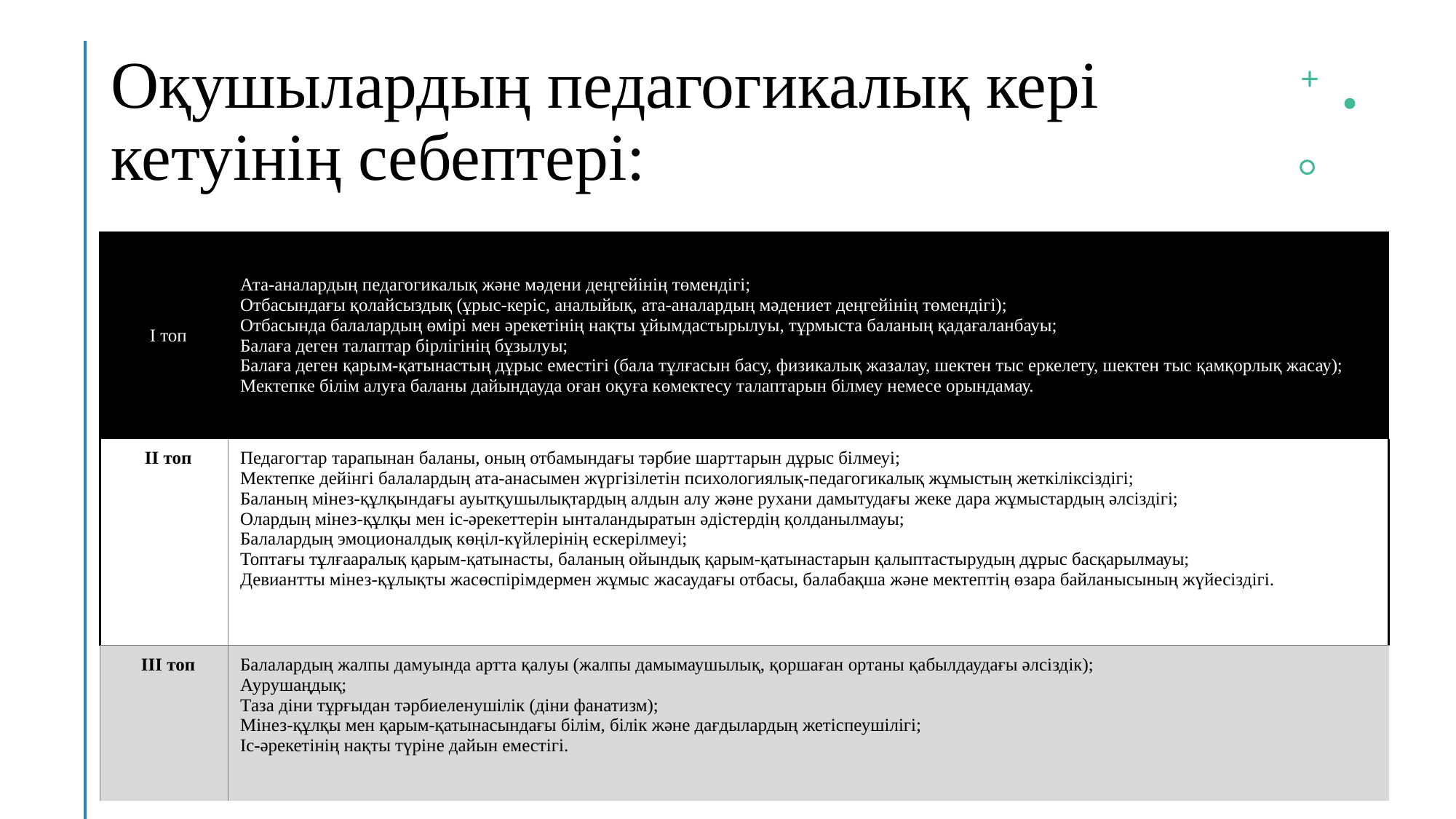

Оқушылардың педагогикалық кері кетуінің себептері:

| І топ | Ата-аналардың педагогикалық және мәдени деңгейінің төмендігі; Отбасындағы қолайсыздық (ұрыс-керіс, аналыйық, ата-аналардың мәдениет деңгейінің төмендігі); Отбасында балалардың өмірі мен әрекетінің нақты ұйымдастырылуы, тұрмыста баланың қадағаланбауы; Балаға деген талаптар бірлігінің бұзылуы; Балаға деген қарым-қатынастың дұрыс еместігі (бала тұлғасын басу, физикалық жазалау, шектен тыс еркелету, шектен тыс қамқорлық жасау); Мектепке білім алуға баланы дайындауда оған оқуға көмектесу талаптарын білмеу немесе орындамау. |
| --- | --- |
| ІІ топ | Педагогтар тарапынан баланы, оның отбамындағы тәрбие шарттарын дұрыс білмеуі; Мектепке дейінгі балалардың ата-анасымен жүргізілетін психологиялық-педагогикалық жұмыстың жеткіліксіздігі; Баланың мінез-құлқындағы ауытқушылықтардың алдын алу және рухани дамытудағы жеке дара жұмыстардың әлсіздігі; Олардың мінез-құлқы мен іс-әрекеттерін ынталандыратын әдістердің қолданылмауы; Балалардың эмоционалдық көңіл-күйлерінің ескерілмеуі; Топтағы тұлғааралық қарым-қатынасты, баланың ойындық қарым-қатынастарын қалыптастырудың дұрыс басқарылмауы; Девиантты мінез-құлықты жасөспірімдермен жұмыс жасаудағы отбасы, балабақша және мектептің өзара байланысының жүйесіздігі. |
| ІІІ топ | Балалардың жалпы дамуында артта қалуы (жалпы дамымаушылық, қоршаған ортаны қабылдаудағы әлсіздік); Аурушаңдық; Таза діни тұрғыдан тәрбиеленушілік (діни фанатизм); Мінез-құлқы мен қарым-қатынасындағы білім, білік және дағдылардың жетіспеушілігі; Іс-әрекетінің нақты түріне дайын еместігі. |